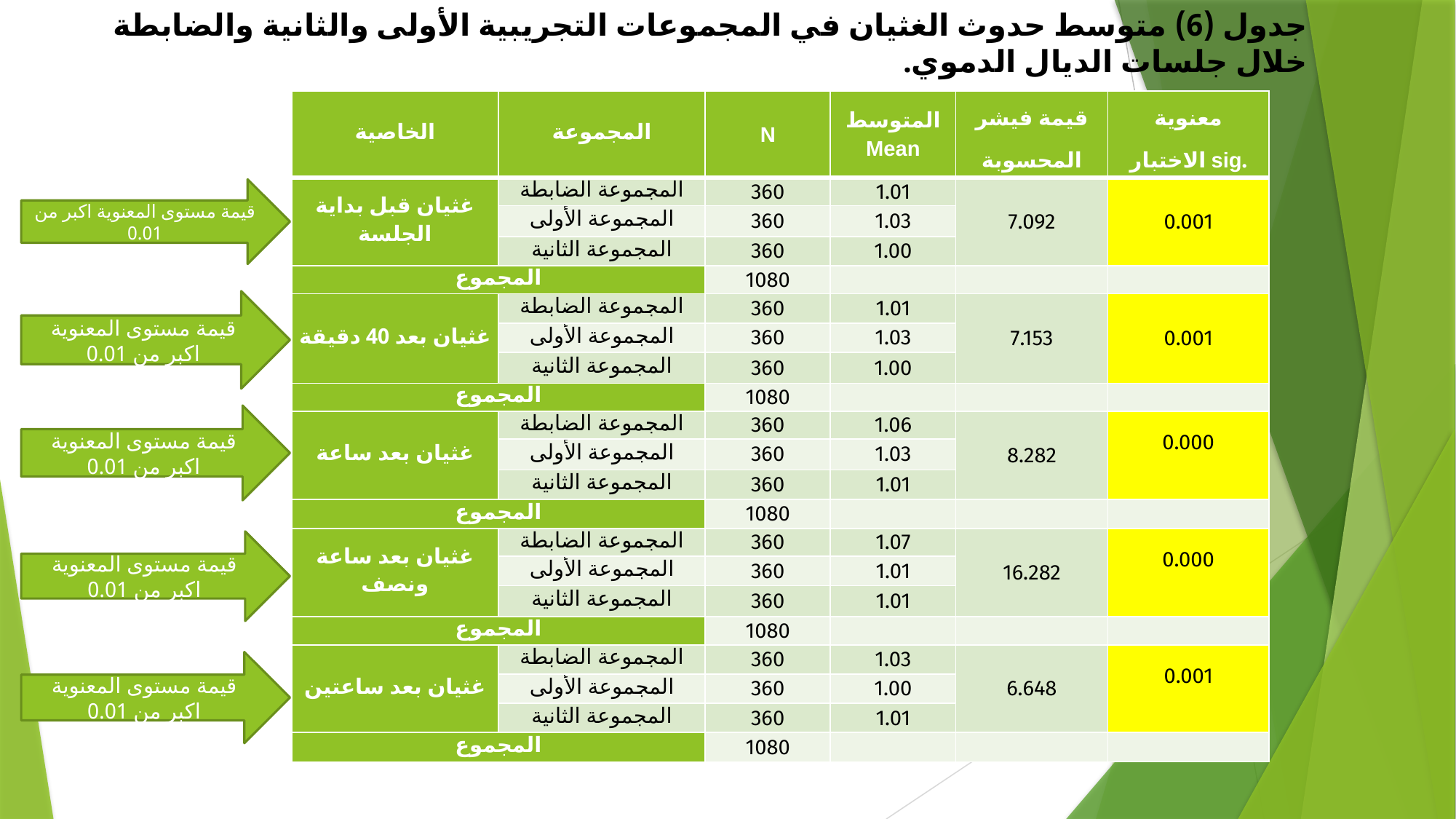

# جدول (6) متوسط حدوث الغثيان في المجموعات التجريبية الأولى والثانية والضابطة خلال جلسات الديال الدموي.
| الخاصية | المجموعة | N | المتوسط Mean | قيمة فيشر المحسوبة | معنوية الاختبار sig. |
| --- | --- | --- | --- | --- | --- |
| غثيان قبل بداية الجلسة | المجموعة الضابطة | 360 | 1.01 | 7.092 | 0.001 |
|  | المجموعة الأولى | 360 | 1.03 |  |  |
|  | المجموعة الثانية | 360 | 1.00 |  |  |
| المجموع |  | 1080 |  |  |  |
| غثيان بعد 40 دقيقة | المجموعة الضابطة | 360 | 1.01 | 7.153 | 0.001 |
|  | المجموعة الأولى | 360 | 1.03 |  |  |
|  | المجموعة الثانية | 360 | 1.00 |  |  |
| المجموع |  | 1080 |  |  |  |
| غثيان بعد ساعة | المجموعة الضابطة | 360 | 1.06 | 8.282 | 0.000 |
|  | المجموعة الأولى | 360 | 1.03 |  |  |
|  | المجموعة الثانية | 360 | 1.01 |  |  |
| المجموع |  | 1080 |  |  |  |
| غثيان بعد ساعة ونصف | المجموعة الضابطة | 360 | 1.07 | 16.282 | 0.000 |
|  | المجموعة الأولى | 360 | 1.01 |  |  |
|  | المجموعة الثانية | 360 | 1.01 |  |  |
| المجموع |  | 1080 |  |  |  |
| غثيان بعد ساعتين | المجموعة الضابطة | 360 | 1.03 | 6.648 | 0.001 |
|  | المجموعة الأولى | 360 | 1.00 |  |  |
|  | المجموعة الثانية | 360 | 1.01 |  |  |
| المجموع |  | 1080 |  |  |  |
قيمة مستوى المعنوية اكبر من 0.01
قيمة مستوى المعنوية اكبر من 0.01
قيمة مستوى المعنوية اكبر من 0.01
قيمة مستوى المعنوية اكبر من 0.01
قيمة مستوى المعنوية اكبر من 0.01